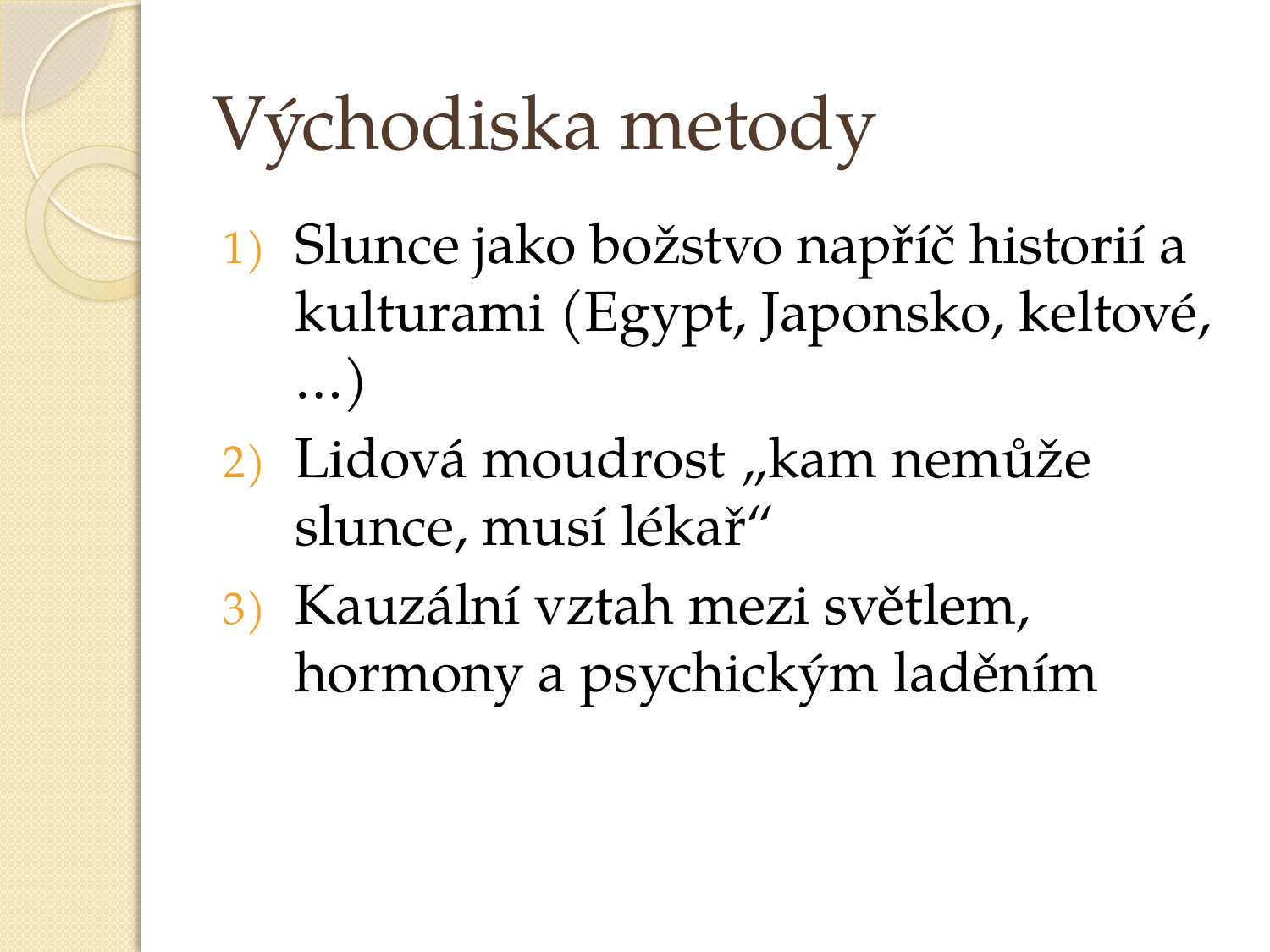

# Východiska metody
Slunce jako božstvo napříč historií a kulturami (Egypt, Japonsko, keltové,…)
Lidová moudrost „kam nemůže slunce, musí lékař“
Kauzální vztah mezi světlem, hormony a psychickým laděním